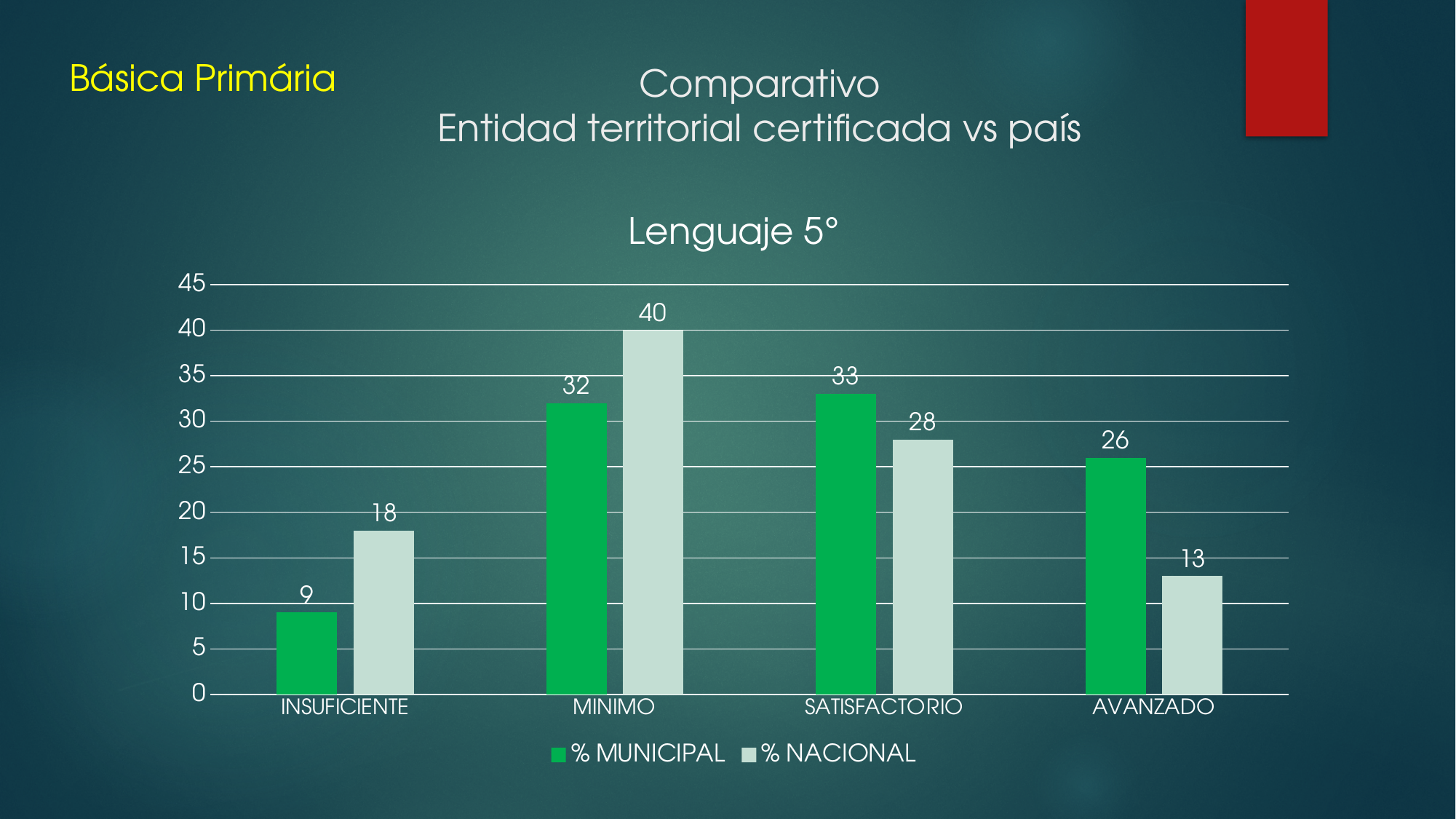

Básica Primária
# Comparativo Entidad territorial certificada vs país

### Chart: Lenguaje 5°

| Category | % MUNICIPAL | % NACIONAL |
|---|---|---|
| INSUFICIENTE | 9.0 | 18.0 |
| MINIMO | 32.0 | 40.0 |
| SATISFACTORIO | 33.0 | 28.0 |
| AVANZADO | 26.0 | 13.0 |